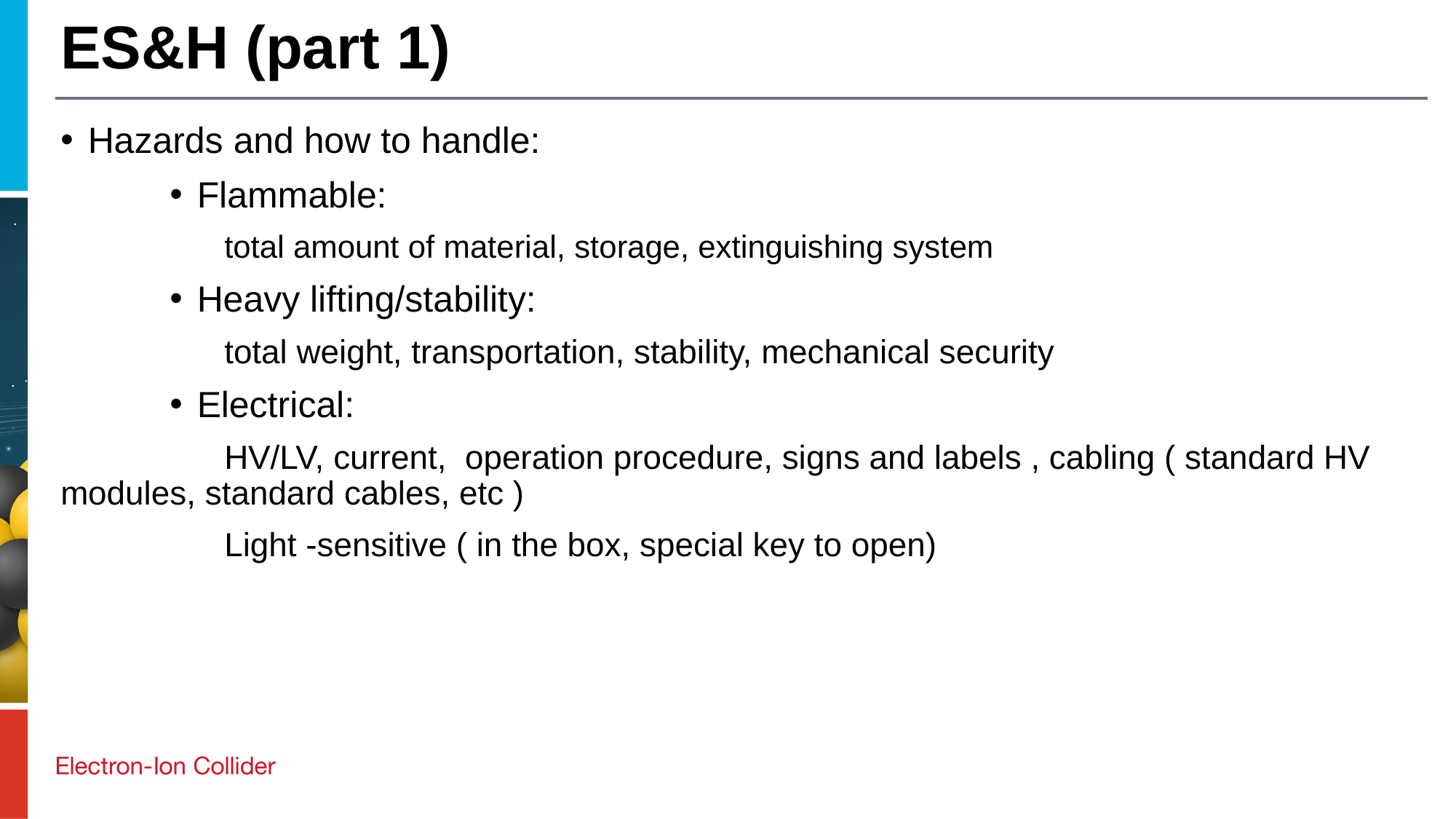

# ES&H (part 1)
Hazards and how to handle:
Flammable:
total amount of material, storage, extinguishing system
Heavy lifting/stability:
total weight, transportation, stability, mechanical security
Electrical:
HV/LV, current,  operation procedure, signs and labels , cabling ( standard HV modules, standard cables, etc )
Light -sensitive ( in the box, special key to open)
5